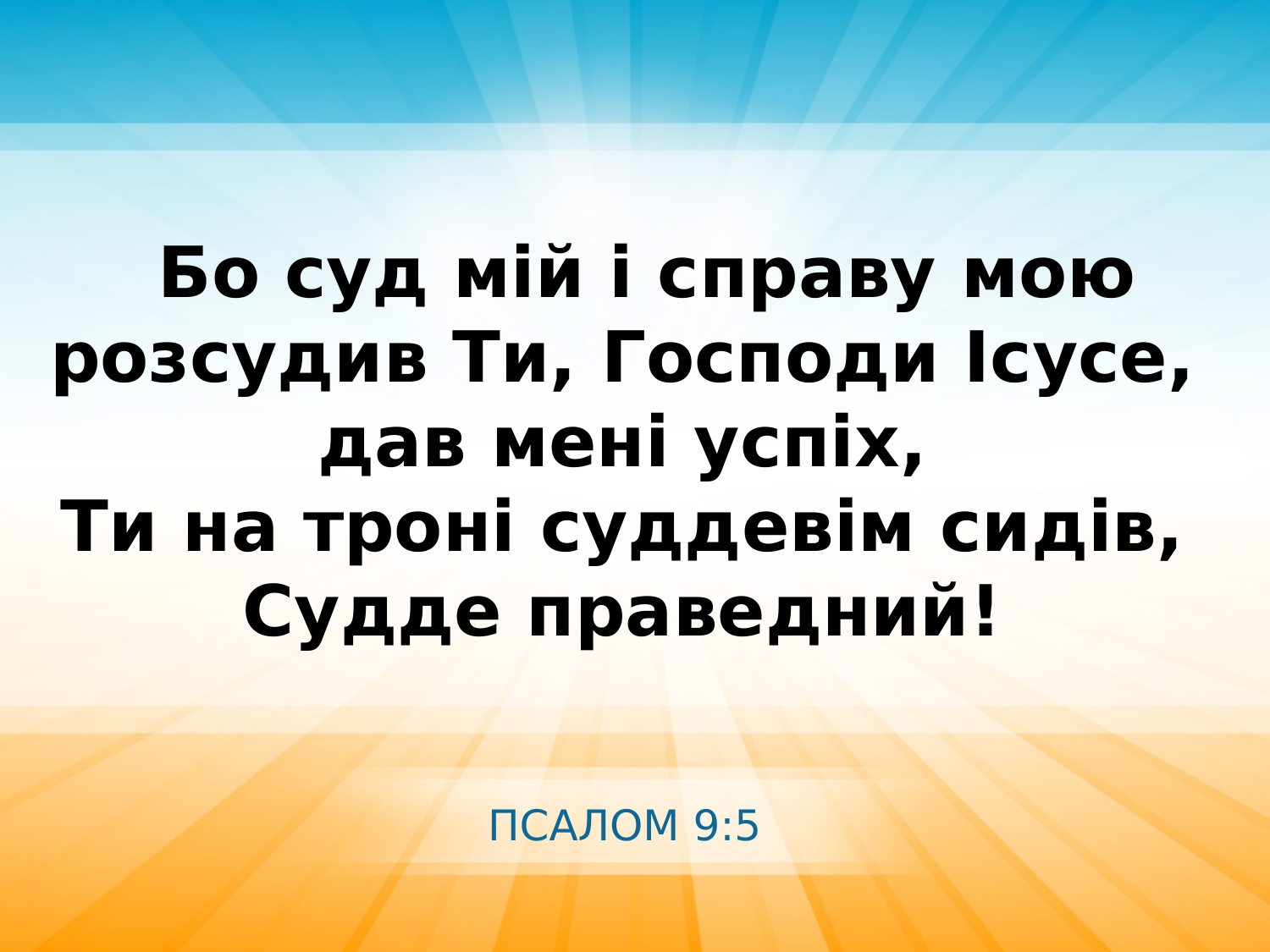

Бо суд мій і справу мою розсудив Ти, Господи Ісусе,
дав мені успіх,
Ти на троні суддевім сидів,
Судде праведний!
ПСАЛОМ 9:5